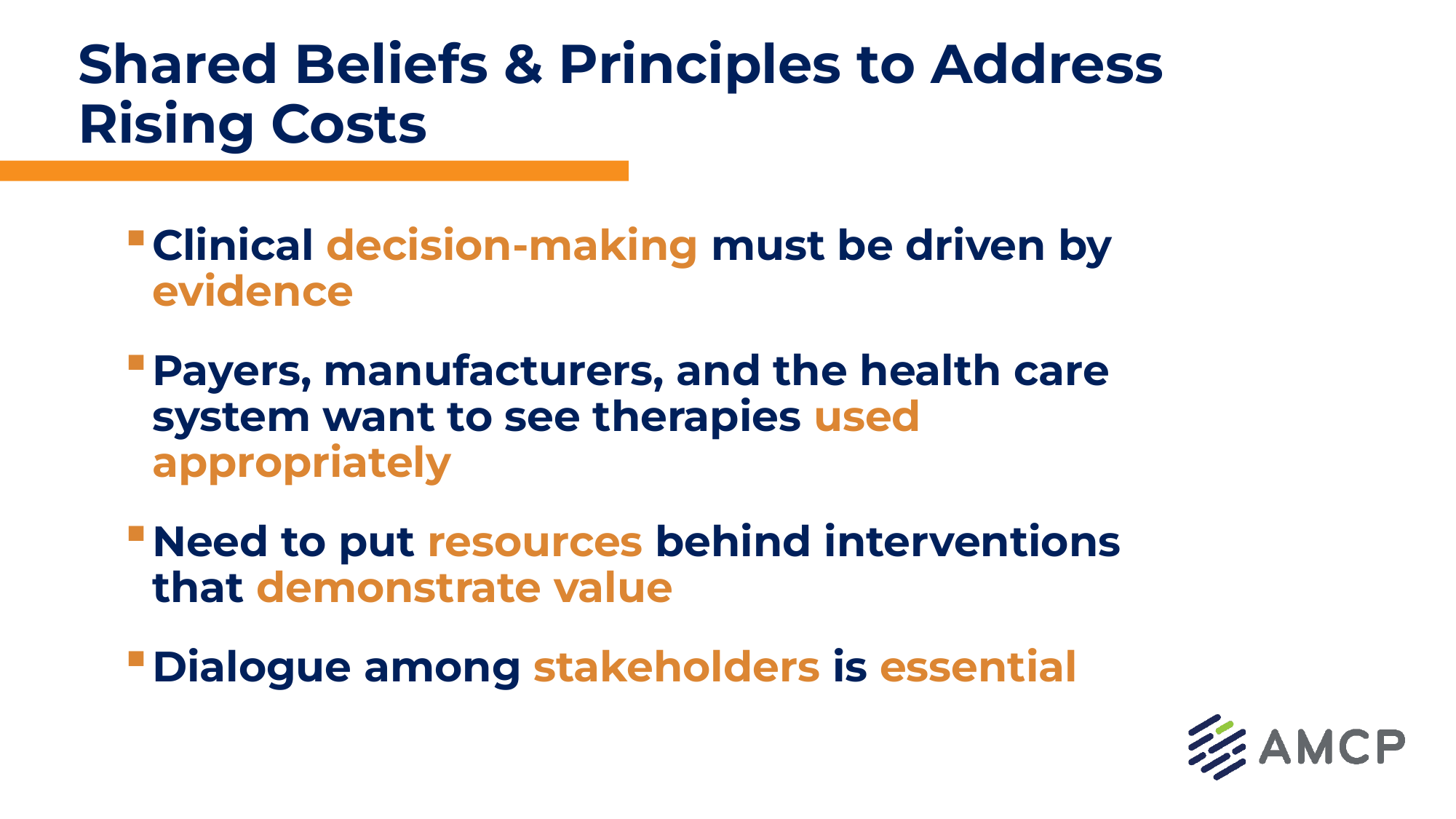

# Shared Beliefs & Principles to Address Rising Costs
Clinical decision-making must be driven by evidence
Payers, manufacturers, and the health care system want to see therapies used appropriately
Need to put resources behind interventions that demonstrate value
Dialogue among stakeholders is essential